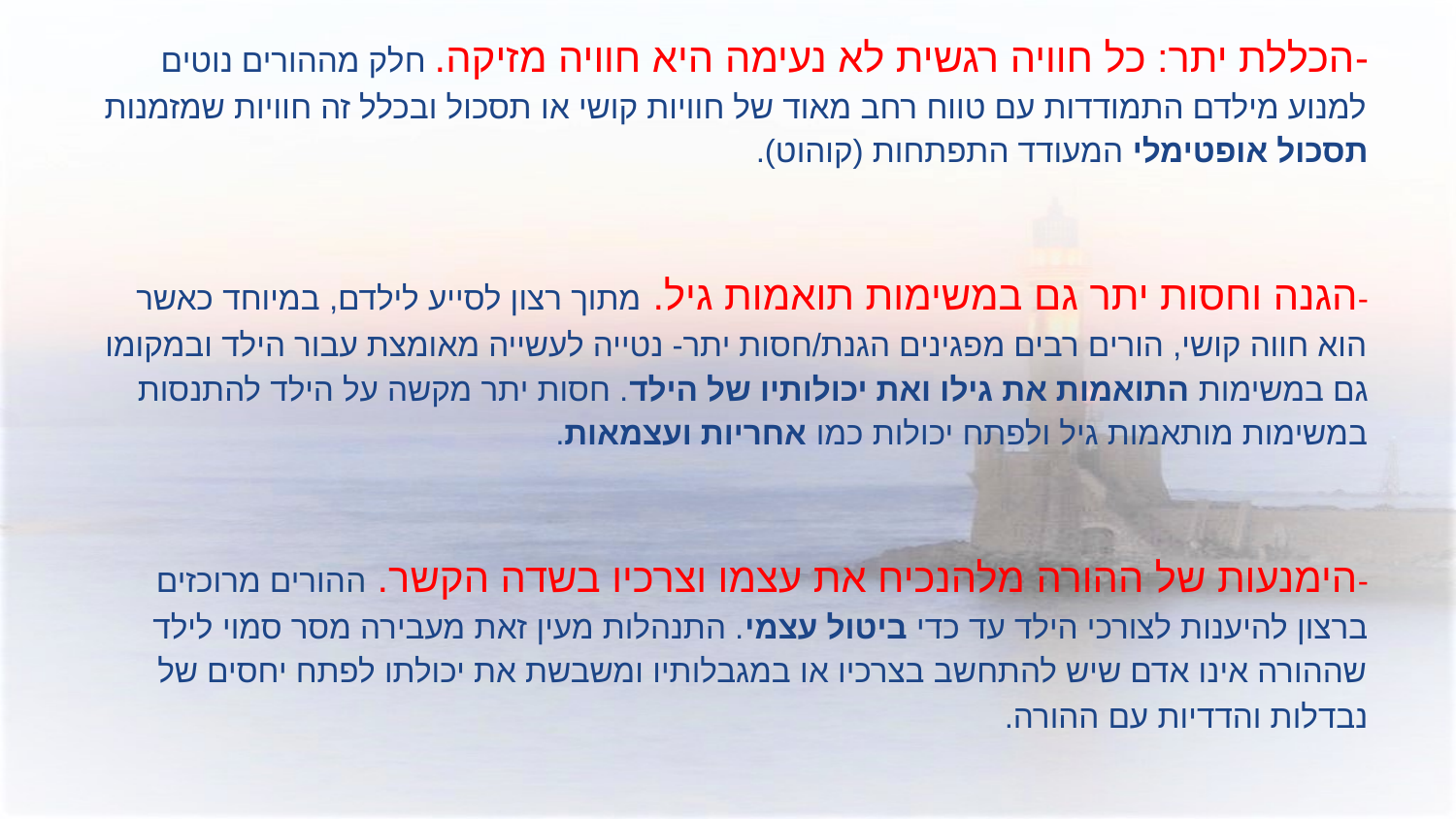

-הכללת יתר: כל חוויה רגשית לא נעימה היא חוויה מזיקה. חלק מההורים נוטים למנוע מילדם התמודדות עם טווח רחב מאוד של חוויות קושי או תסכול ובכלל זה חוויות שמזמנות תסכול אופטימלי המעודד התפתחות (קוהוט).

-הגנה וחסות יתר גם במשימות תואמות גיל. מתוך רצון לסייע לילדם, במיוחד כאשר הוא חווה קושי, הורים רבים מפגינים הגנת/חסות יתר- נטייה לעשייה מאומצת עבור הילד ובמקומו גם במשימות התואמות את גילו ואת יכולותיו של הילד. חסות יתר מקשה על הילד להתנסות במשימות מותאמות גיל ולפתח יכולות כמו אחריות ועצמאות.

-הימנעות של ההורה מלהנכיח את עצמו וצרכיו בשדה הקשר. ההורים מרוכזים ברצון להיענות לצורכי הילד עד כדי ביטול עצמי. התנהלות מעין זאת מעבירה מסר סמוי לילד שההורה אינו אדם שיש להתחשב בצרכיו או במגבלותיו ומשבשת את יכולתו לפתח יחסים של נבדלות והדדיות עם ההורה.